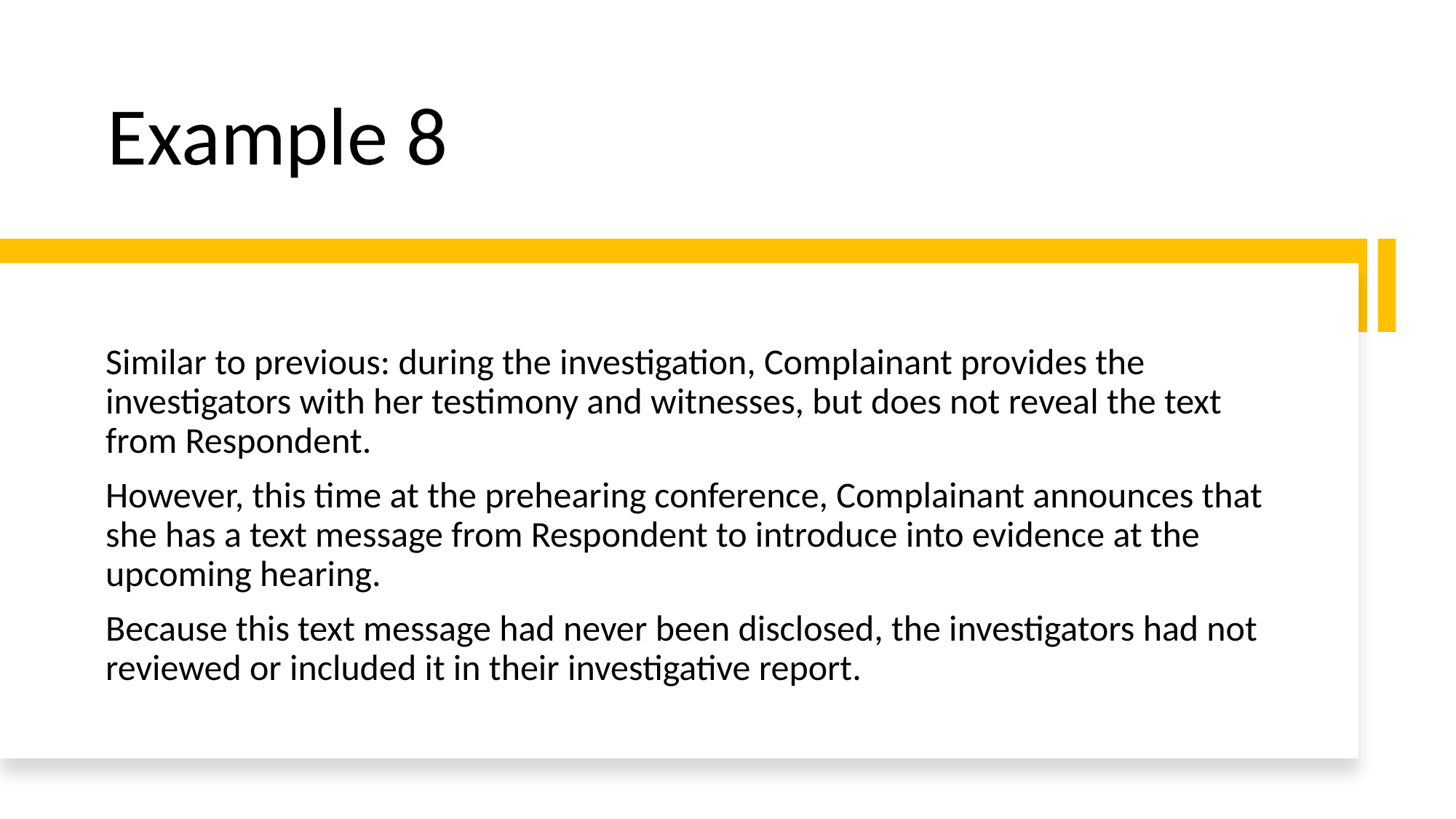

# Example 8

Similar to previous: during the investigation, Complainant provides the investigators with her testimony and witnesses, but does not reveal the text from Respondent.
However, this time at the prehearing conference, Complainant announces that she has a text message from Respondent to introduce into evidence at the upcoming hearing.
Because this text message had never been disclosed, the investigators had not reviewed or included it in their investigative report.